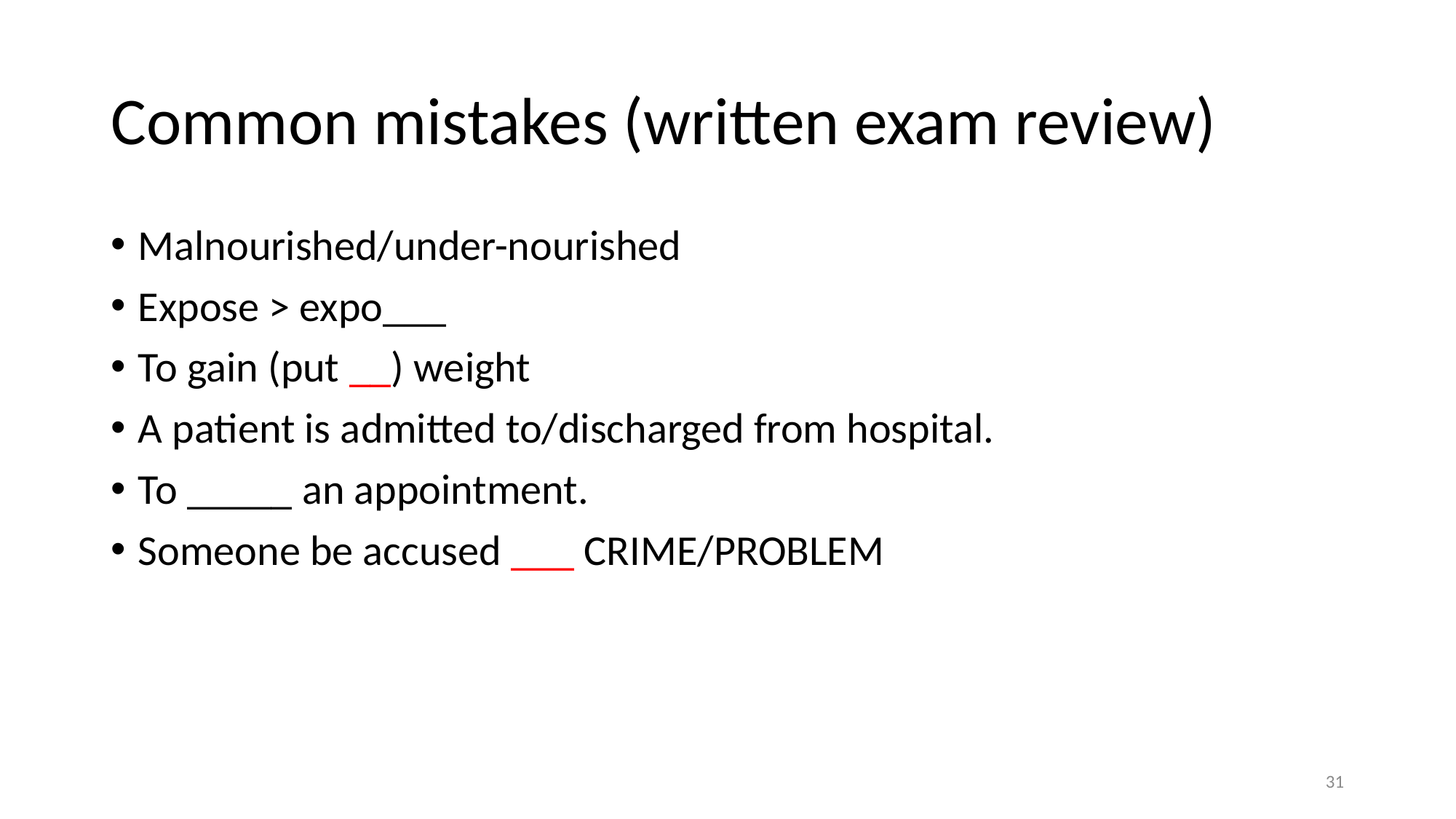

# Common mistakes (written exam review)
Malnourished/under-nourished
Expose > expo___
To gain (put __) weight
A patient is admitted to/discharged from hospital.
To _____ an appointment.
Someone be accused ___ CRIME/PROBLEM
31